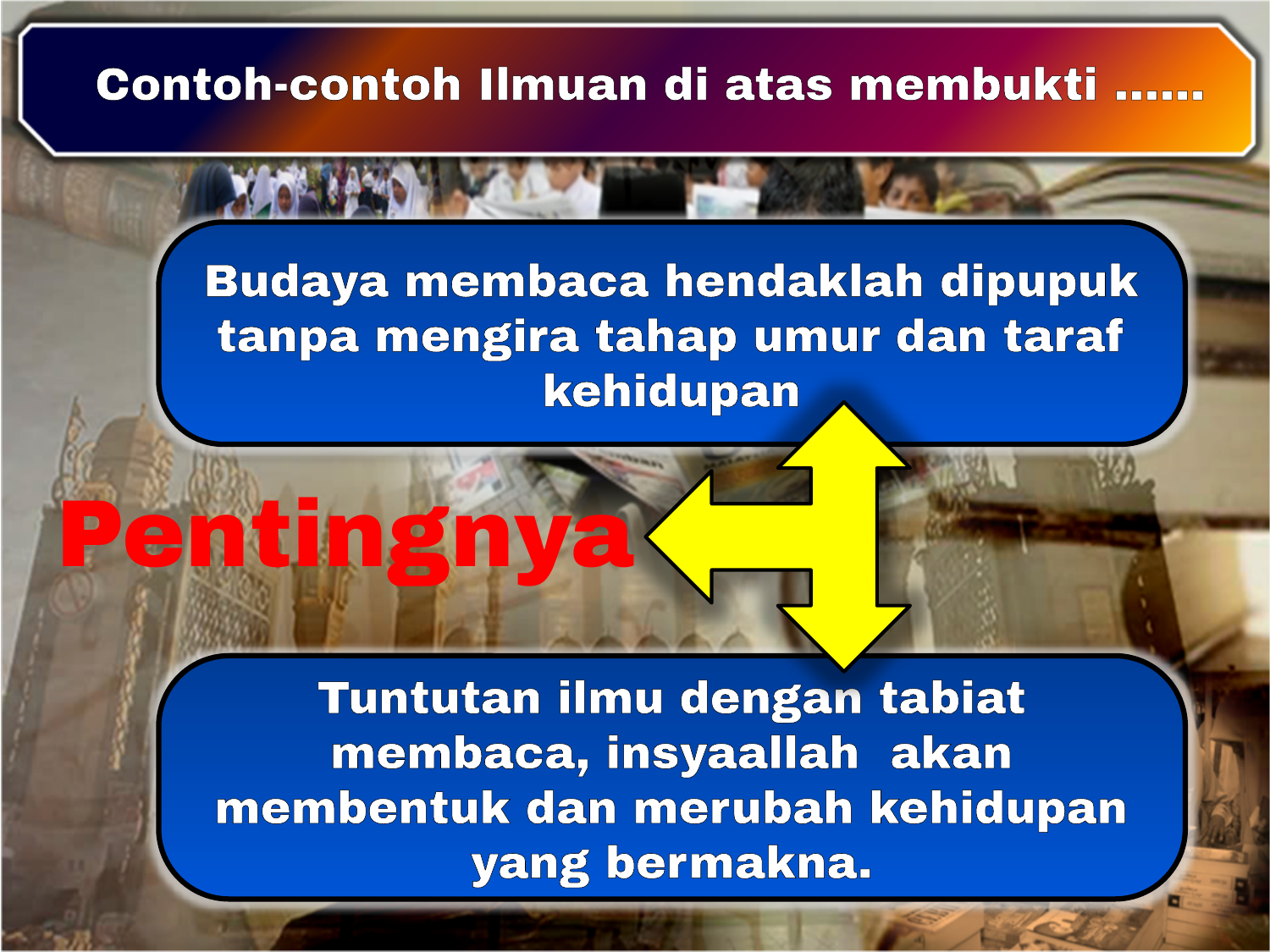

Contoh-contoh Ilmuan di atas membukti ……
Budaya membaca hendaklah dipupuk tanpa mengira tahap umur dan taraf kehidupan

Pentingnya
Tuntutan ilmu dengan tabiat membaca, insyaallah  akan membentuk dan merubah kehidupan yang bermakna.